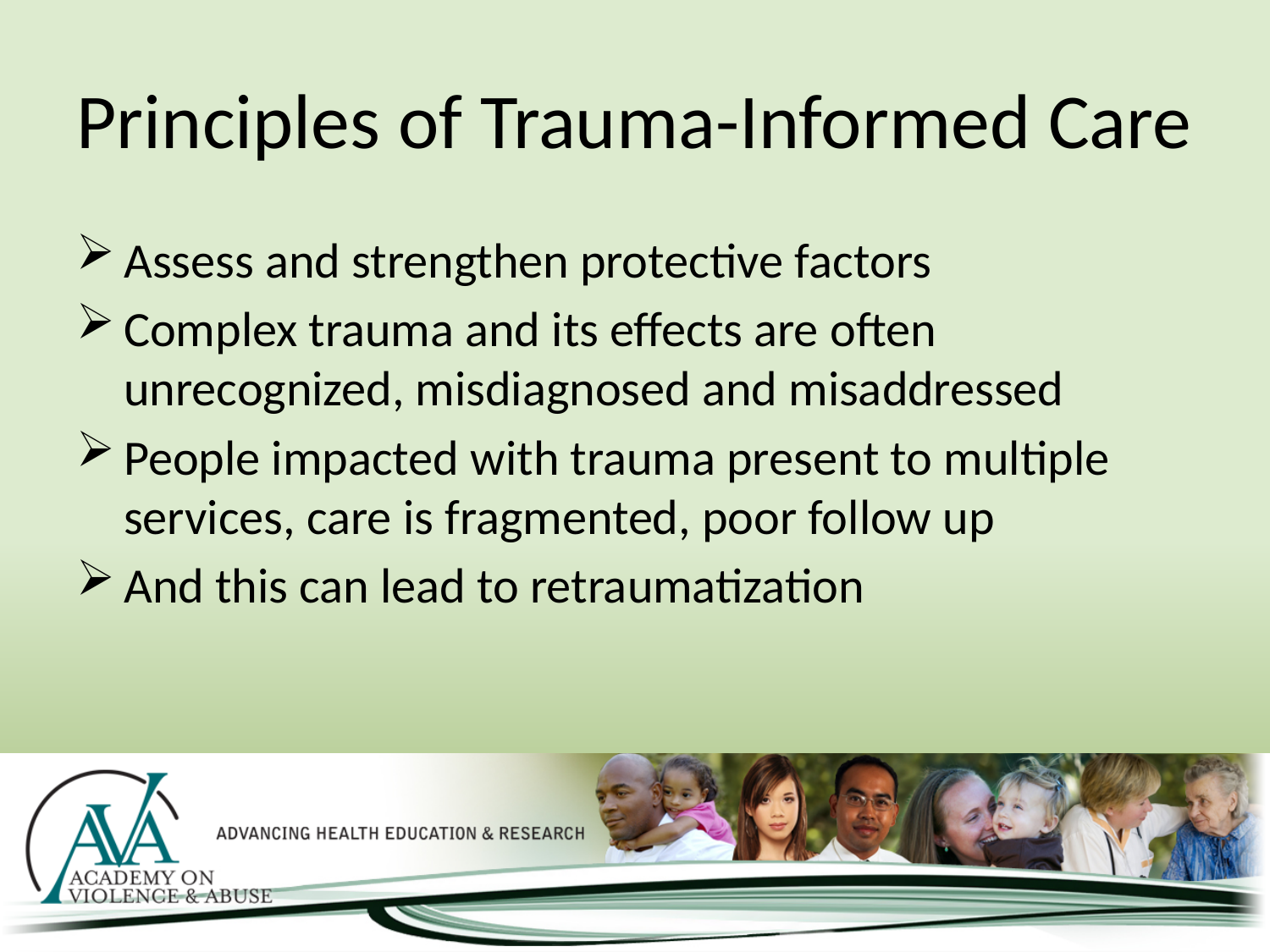

# Principles of Trauma-Informed Care
Assess and strengthen protective factors
Complex trauma and its effects are often unrecognized, misdiagnosed and misaddressed
People impacted with trauma present to multiple services, care is fragmented, poor follow up
And this can lead to retraumatization